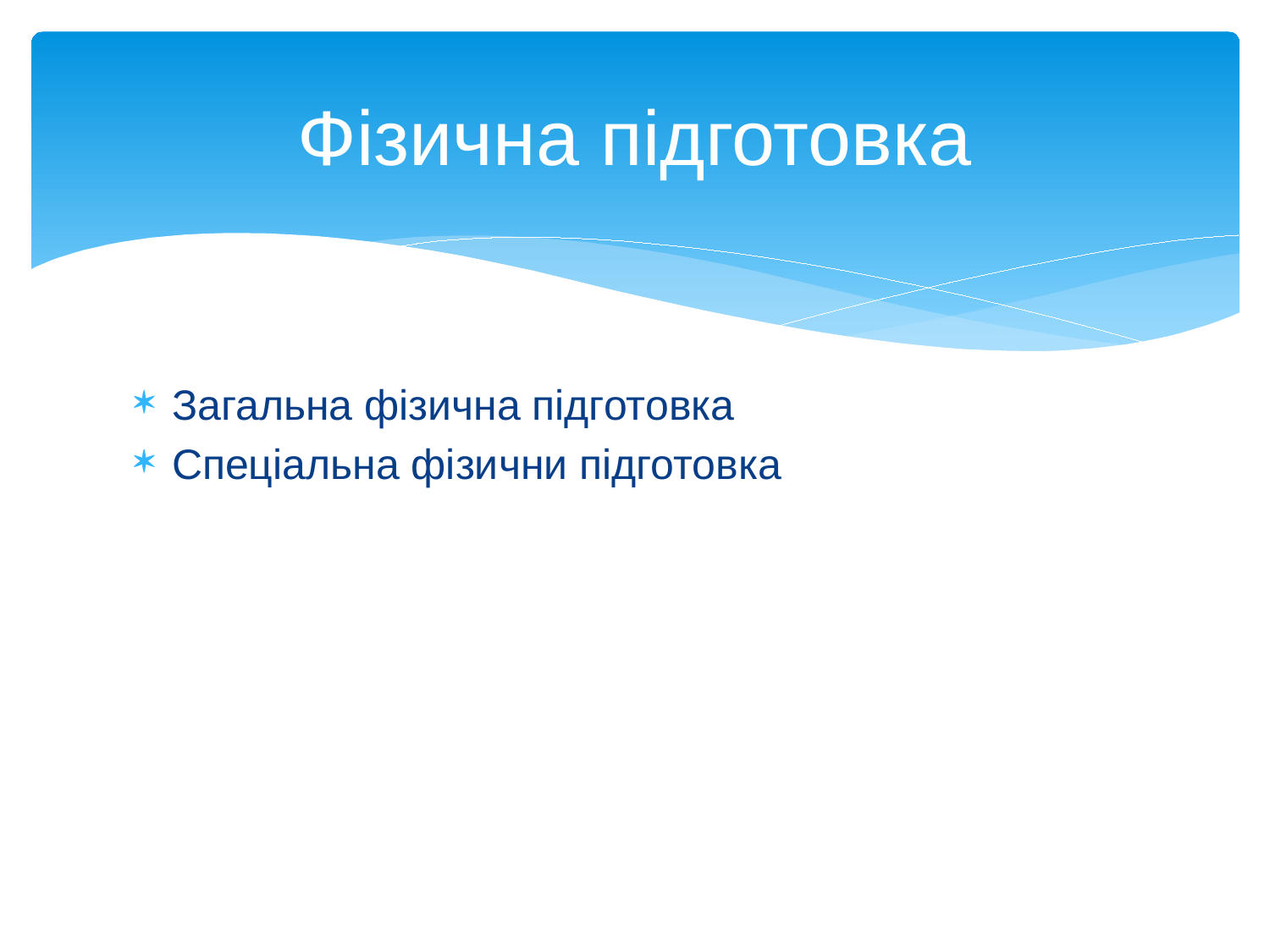

# Фізична підготовка
Загальна фізична підготовка
Спеціальна фізични підготовка